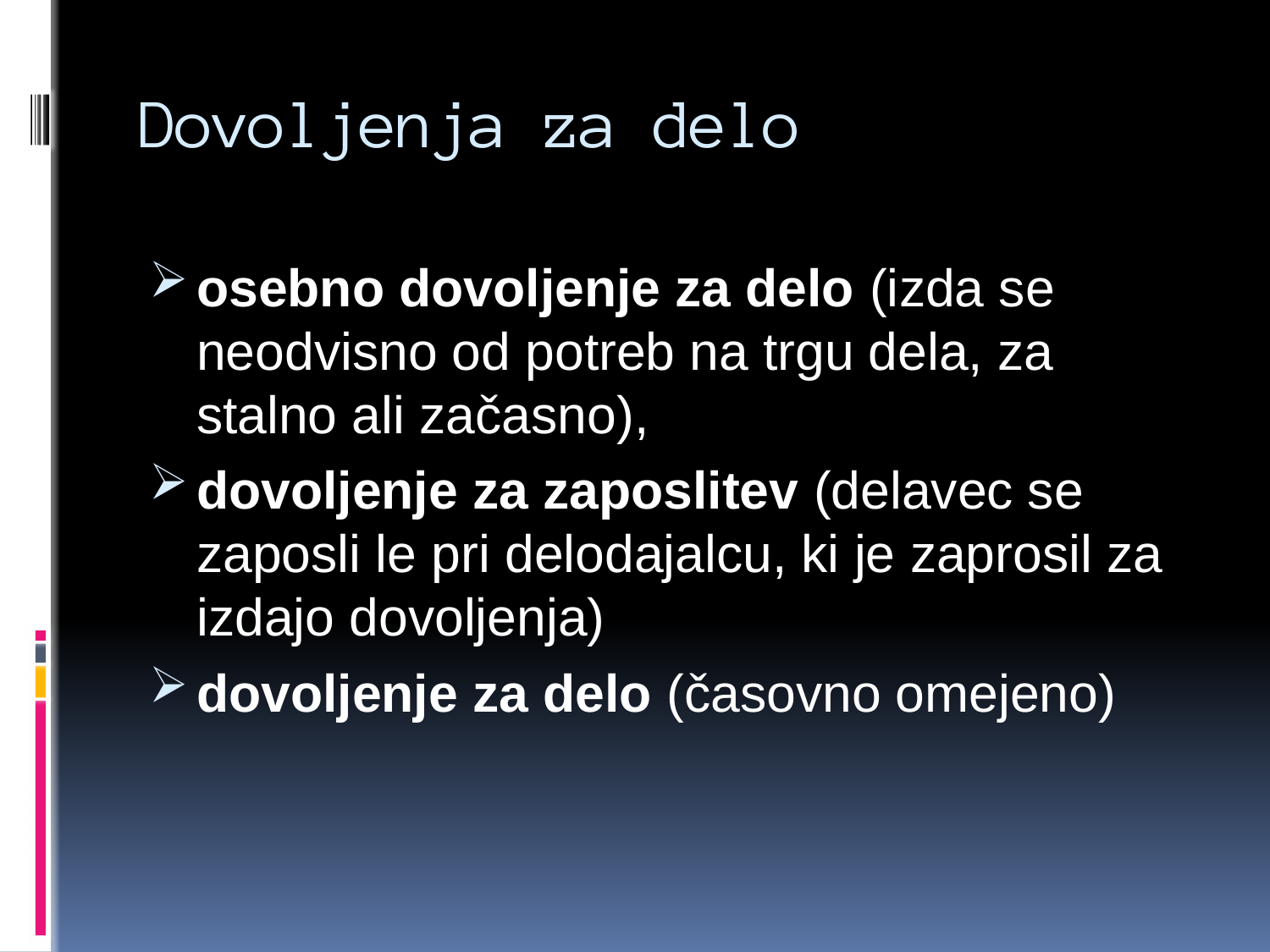

# Dovoljenja za delo
osebno dovoljenje za delo (izda se neodvisno od potreb na trgu dela, za stalno ali začasno),
dovoljenje za zaposlitev (delavec se zaposli le pri delodajalcu, ki je zaprosil za izdajo dovoljenja)
dovoljenje za delo (časovno omejeno)